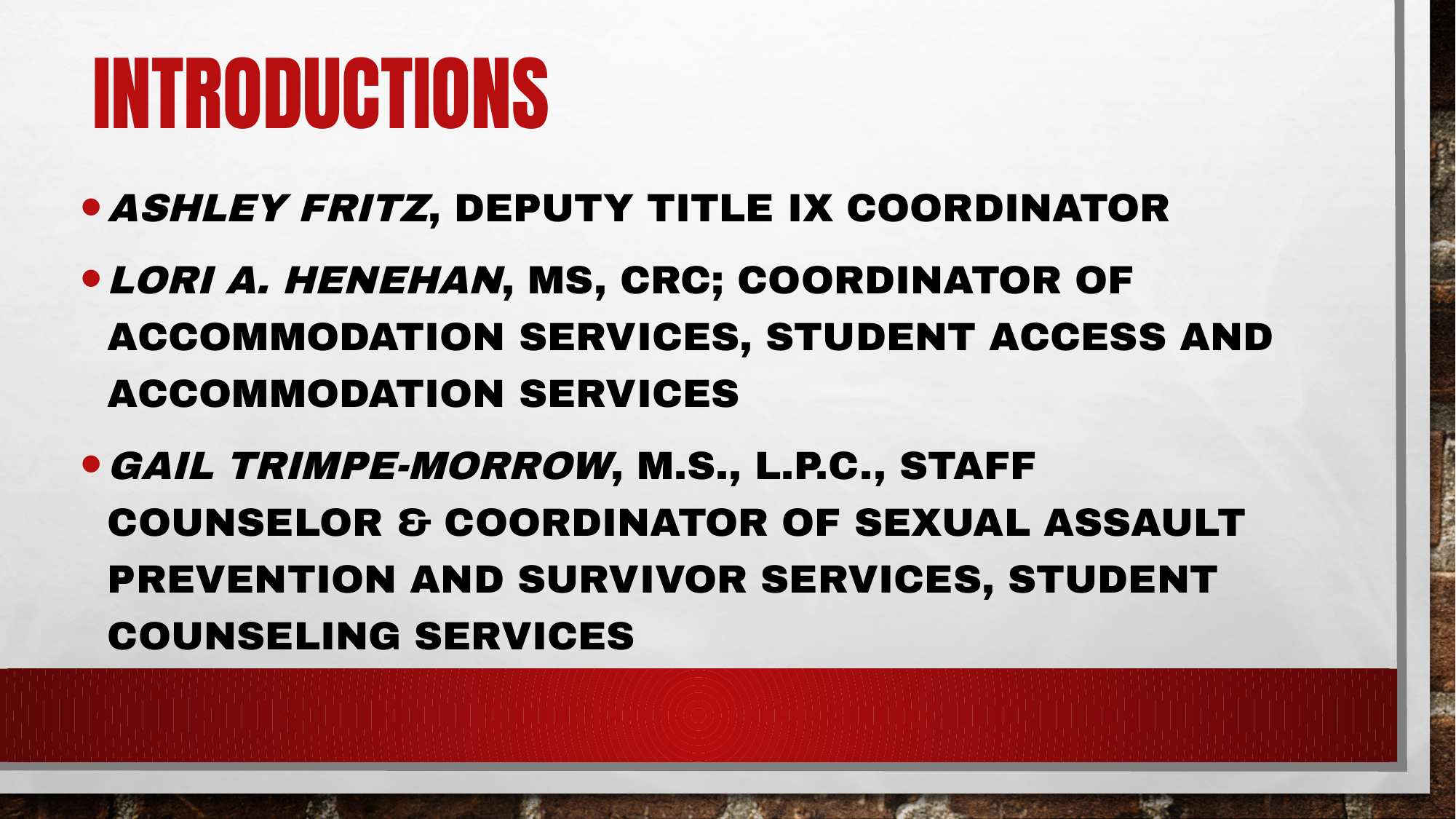

# Introductions
Ashley Fritz, Deputy Title IX coordinator
Lori A. Henehan, MS, CRC; Coordinator of Accommodation Services, Student Access and accommodation services
Gail Trimpe-Morrow, M.S., L.P.C., Staff Counselor & Coordinator of Sexual Assault Prevention and Survivor Services, Student Counseling Services